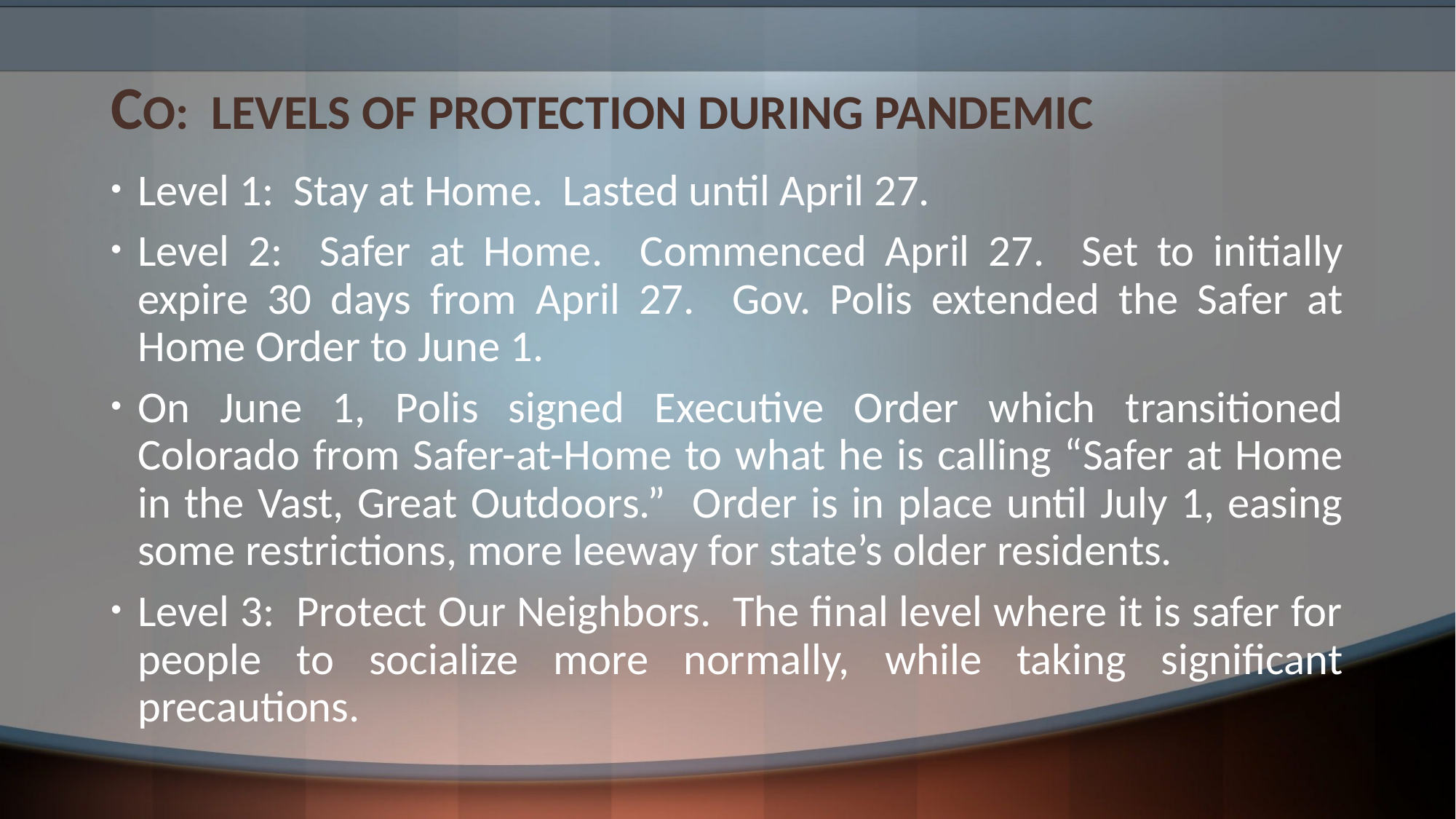

# CO:  LEVELS OF PROTECTION DURING PANDEMIC
Level 1:  Stay at Home.  Lasted until April 27.
Level 2:  Safer at Home.  Commenced April 27.  Set to initially expire 30 days from April 27.  Gov. Polis extended the Safer at Home Order to June 1.
On June 1, Polis signed Executive Order which transitioned Colorado from Safer-at-Home to what he is calling “Safer at Home in the Vast, Great Outdoors.”  Order is in place until July 1, easing some restrictions, more leeway for state’s older residents.
Level 3:  Protect Our Neighbors.  The final level where it is safer for people to socialize more normally, while taking significant precautions.